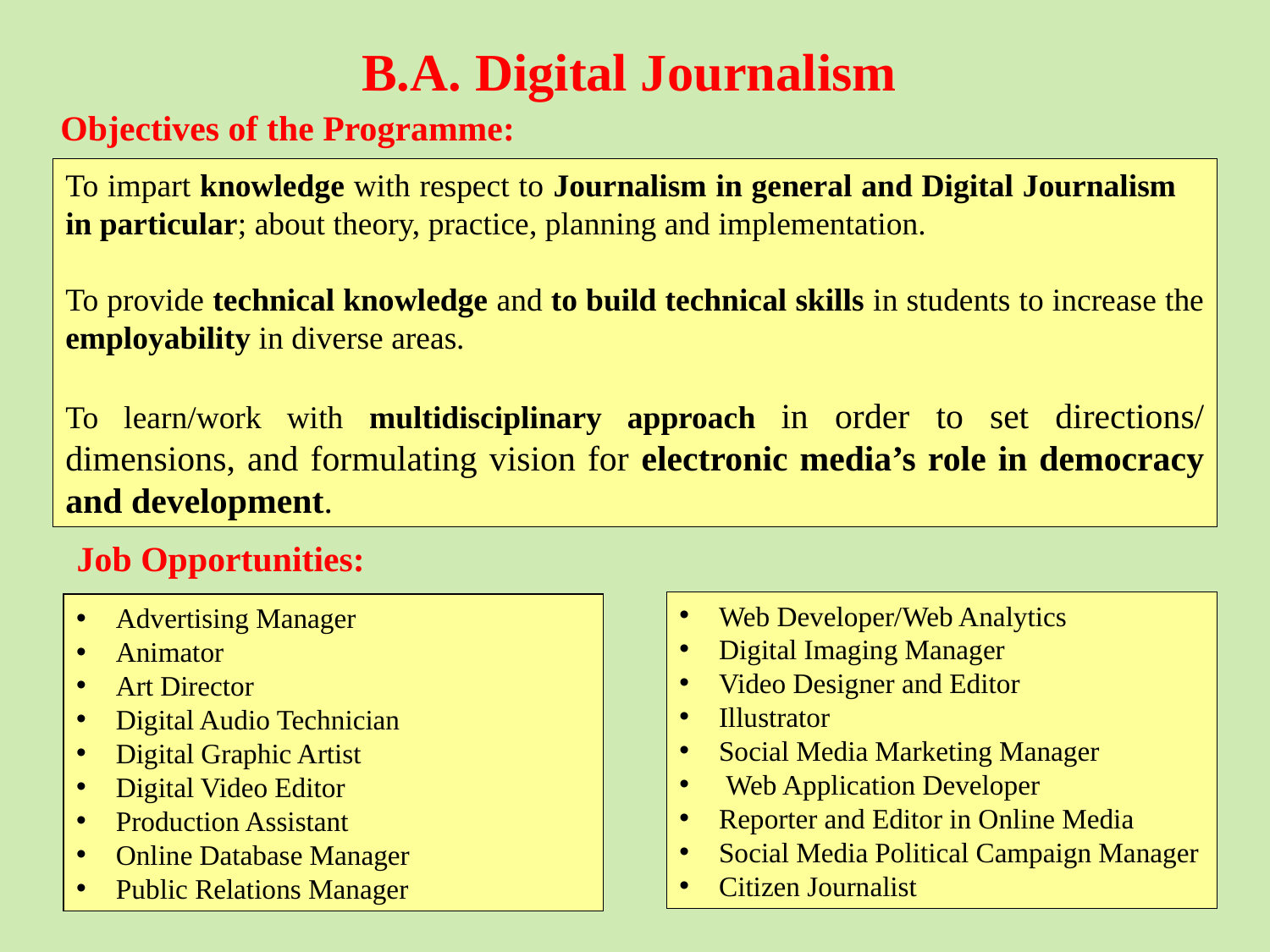

B.A. Digital Journalism
Objectives of the Programme:
To impart knowledge with respect to Journalism in general and Digital Journalism    in particular; about theory, practice, planning and implementation.

To provide technical knowledge and to build technical skills in students to increase the employability in diverse areas.

To learn/work with multidisciplinary approach in order to set directions/ dimensions, and formulating vision for electronic media’s role in democracy and development.
Job Opportunities:
Web Developer/Web Analytics
Digital Imaging Manager
Video Designer and Editor
Illustrator
Social Media Marketing Manager
 Web Application Developer
Reporter and Editor in Online Media
Social Media Political Campaign Manager
Citizen Journalist
Advertising Manager
Animator
Art Director
Digital Audio Technician
Digital Graphic Artist
Digital Video Editor
Production Assistant
Online Database Manager
Public Relations Manager